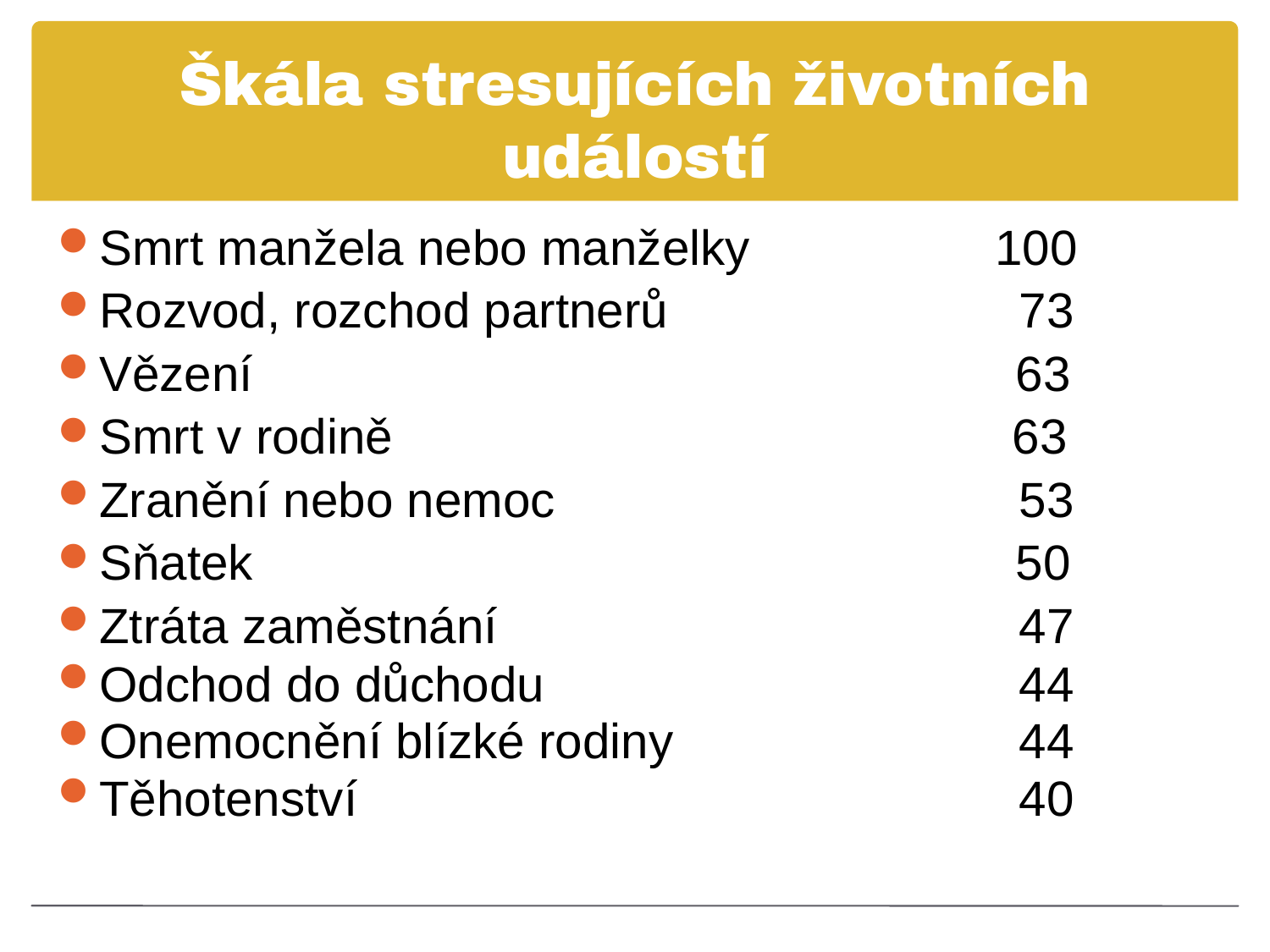

# Škála stresujících životních událostí
Smrt manžela nebo manželky	          100
Rozvod, rozchod partnerů	                     73
Vězení			                              63
Smrt v rodině	                                       63
Zranění nebo nemoc		                     53
Sňatek			                              50
Ztráta zaměstnání		                     47
Odchod do důchodu		                     44
Onemocnění blízké rodiny	                     44
Těhotenství			                     40